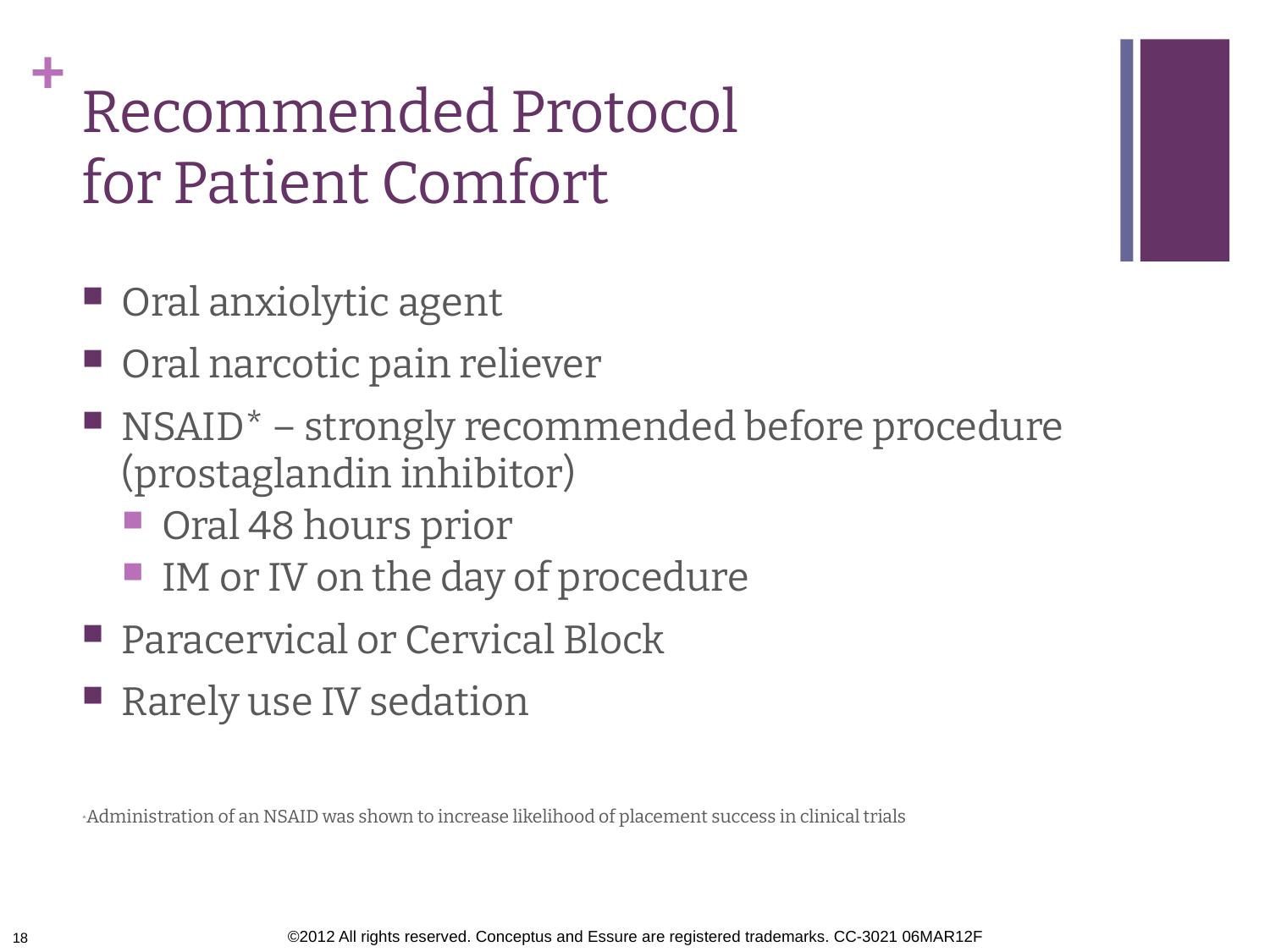

# Recommended Protocol for Patient Comfort
Oral anxiolytic agent
Oral narcotic pain reliever
NSAID* – strongly recommended before procedure (prostaglandin inhibitor)
Oral 48 hours prior
IM or IV on the day of procedure
Paracervical or Cervical Block
Rarely use IV sedation

*Administration of an NSAID was shown to increase likelihood of placement success in clinical trials